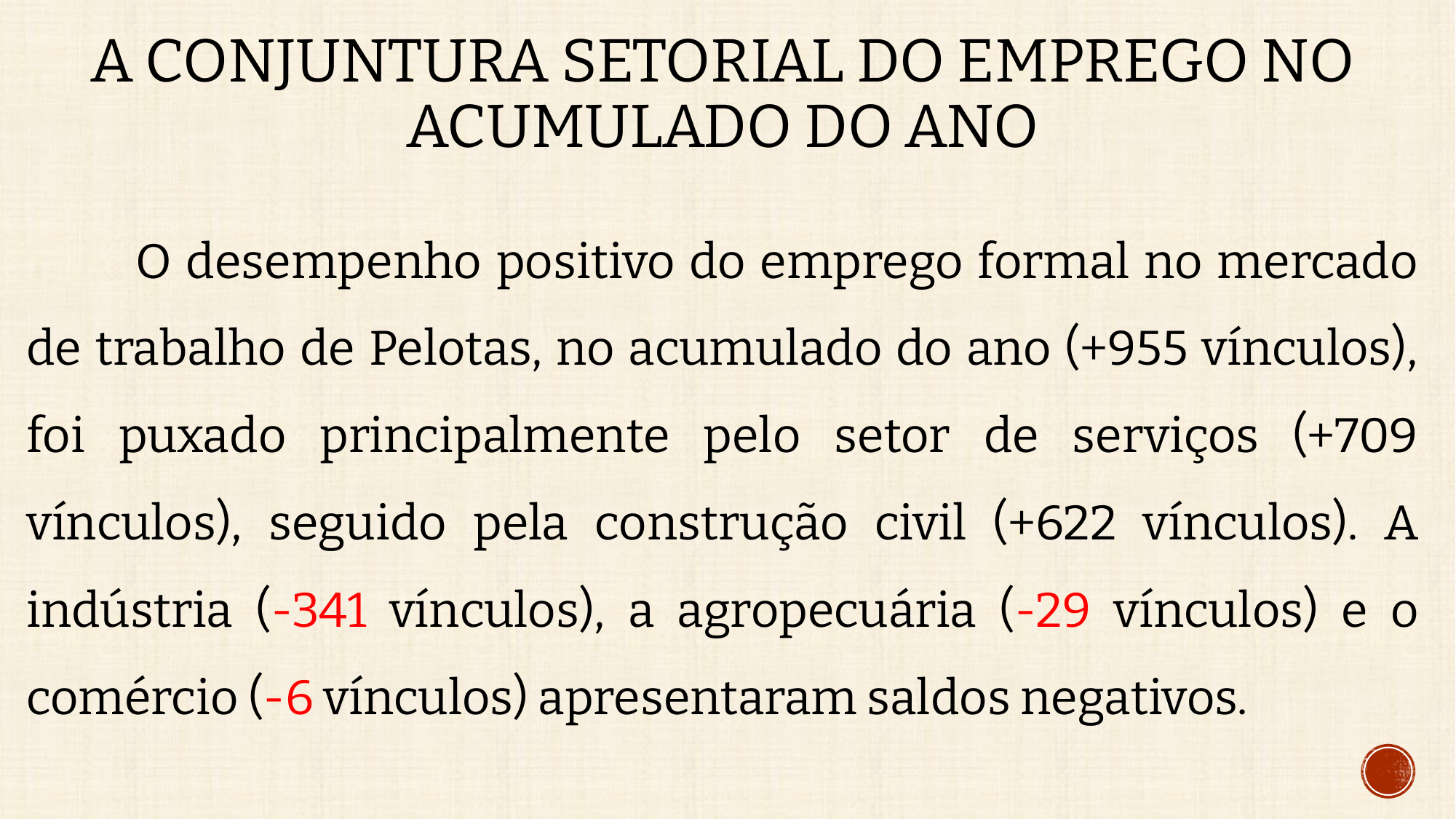

# A conjuntura setorial do emprego no acumulado do ano
	O desempenho positivo do emprego formal no mercado de trabalho de Pelotas, no acumulado do ano (+955 vínculos), foi puxado principalmente pelo setor de serviços (+709 vínculos), seguido pela construção civil (+622 vínculos). A indústria (-341 vínculos), a agropecuária (-29 vínculos) e o comércio (-6 vínculos) apresentaram saldos negativos.